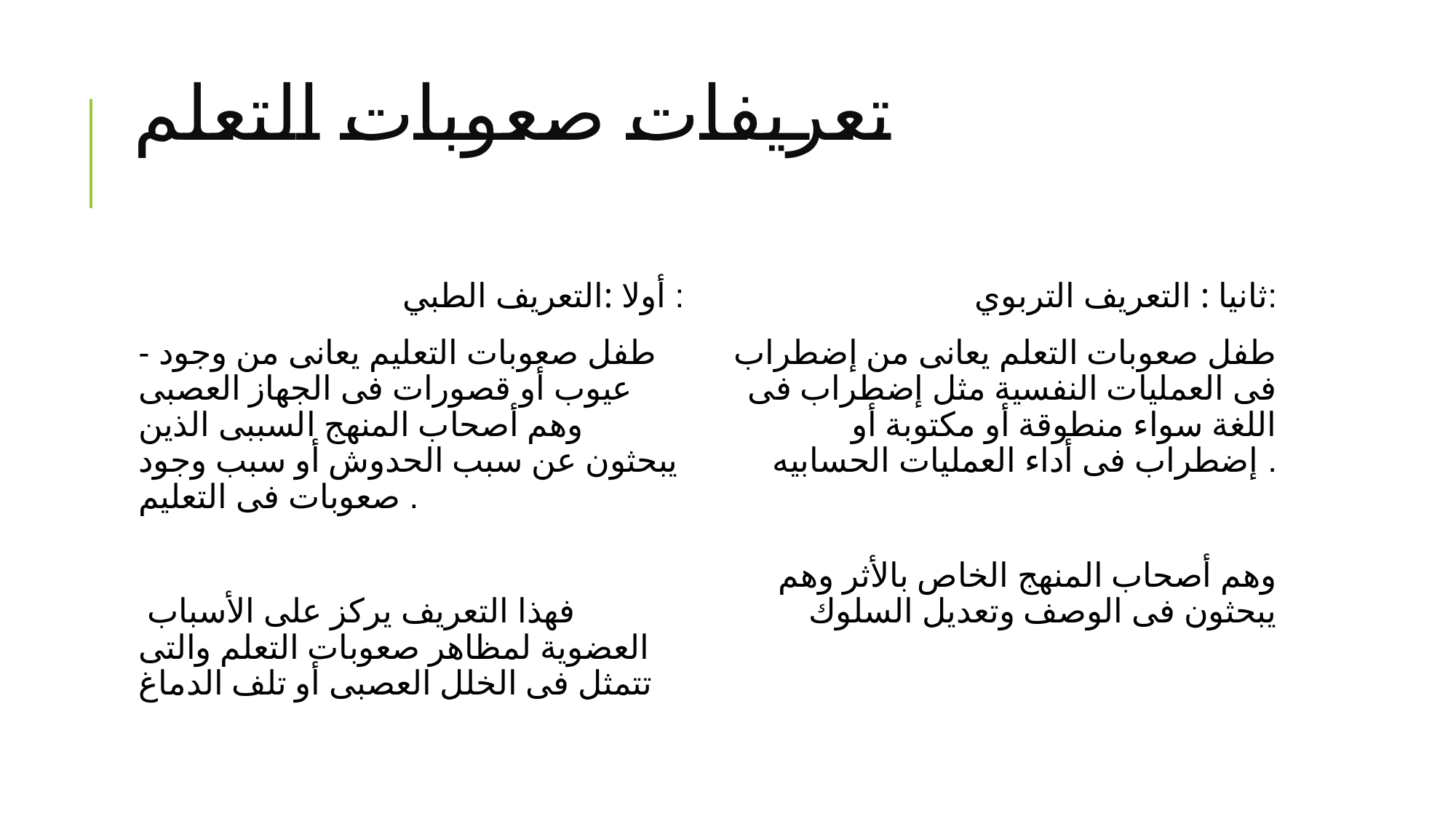

# تعريفات صعوبات التعلم
أولا :التعريف الطبي :
- طفل صعوبات التعليم يعانى من وجود عيوب أو قصورات فى الجهاز العصبى وهم أصحاب المنهج السببى الذين يبحثون عن سبب الحدوش أو سبب وجود صعوبات فى التعليم .

 فهذا التعريف يركز على الأسباب العضوية لمظاهر صعوبات التعلم والتى تتمثل فى الخلل العصبى أو تلف الدماغ
ثانيا : التعريف التربوي:
طفل صعوبات التعلم يعانى من إضطراب فى العمليات النفسية مثل إضطراب فى اللغة سواء منطوقة أو مكتوبة أو إضطراب فى أداء العمليات الحسابيه .

 وهم أصحاب المنهج الخاص بالأثر وهم يبحثون فى الوصف وتعديل السلوك